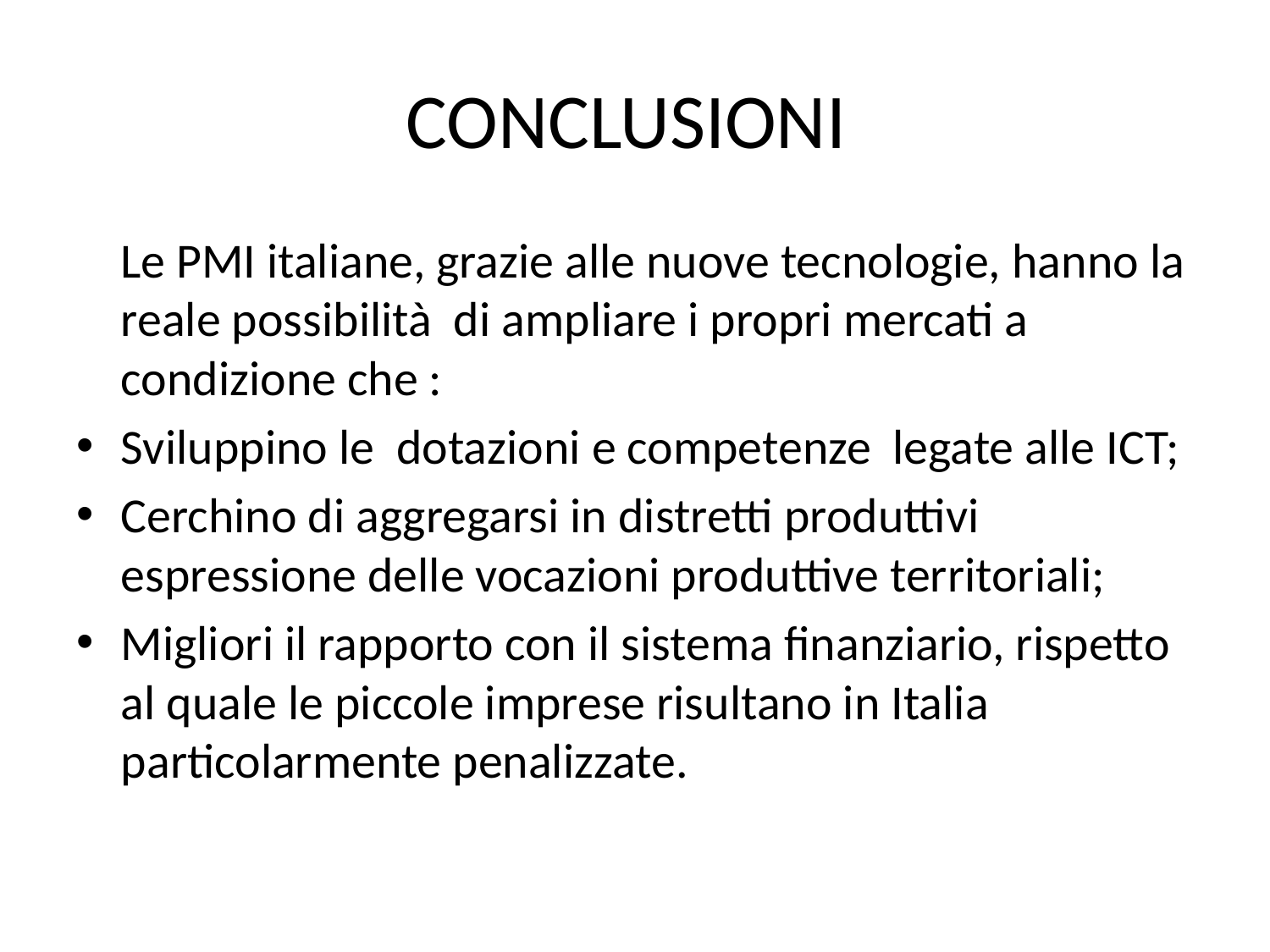

# CONCLUSIONI
    Le PMI italiane, grazie alle nuove tecnologie, hanno la reale possibilità  di ampliare i propri mercati a condizione che :
Sviluppino le  dotazioni e competenze  legate alle ICT;
Cerchino di aggregarsi in distretti produttivi espressione delle vocazioni produttive territoriali;
Migliori il rapporto con il sistema finanziario, rispetto al quale le piccole imprese risultano in Italia particolarmente penalizzate.